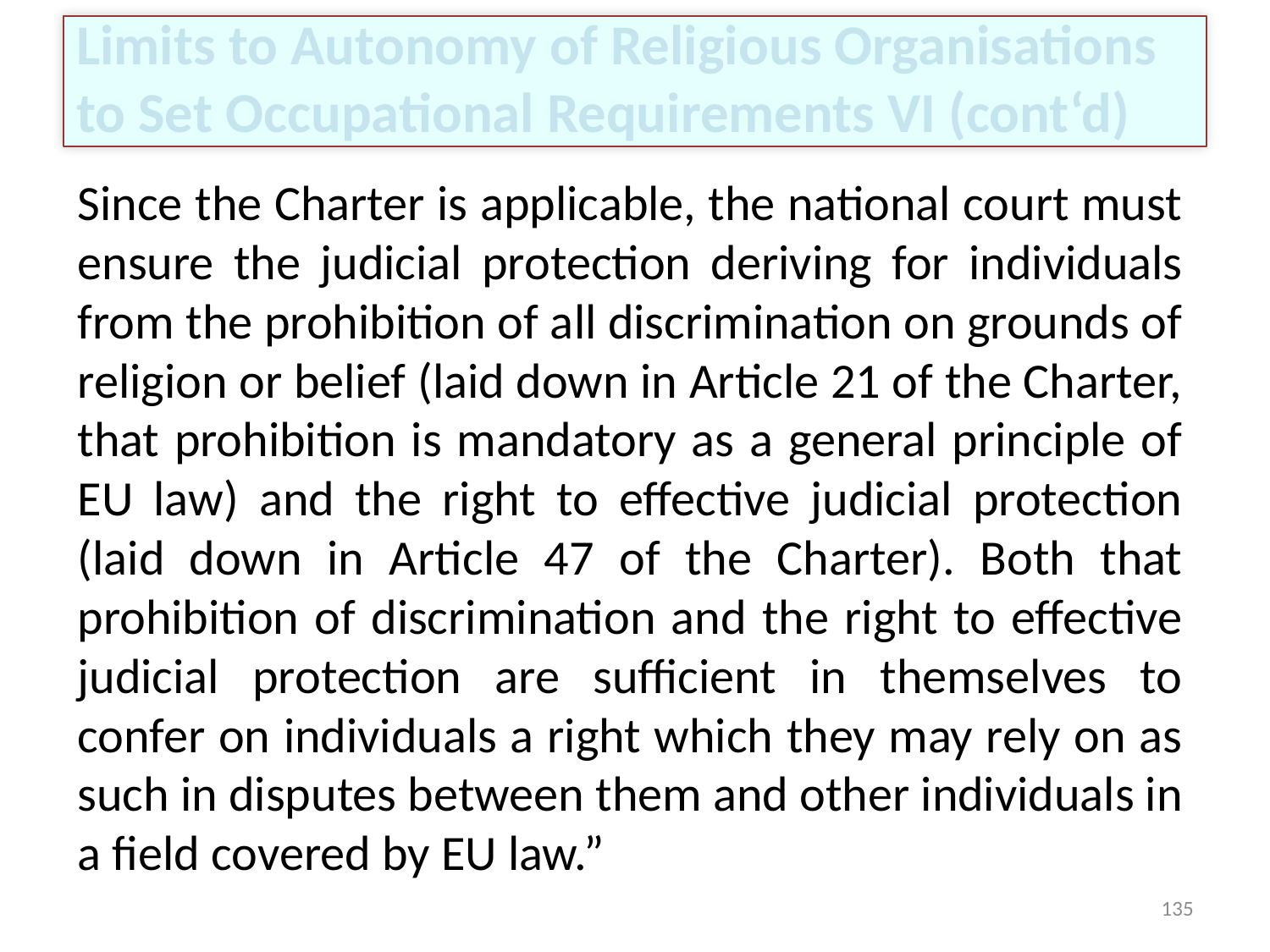

# Limits to Autonomy of Religious Organisations to Set Occupational Requirements VI (cont‘d)
Since the Charter is applicable, the national court must ensure the judicial protection deriving for individuals from the prohibition of all discrimination on grounds of religion or belief (laid down in Article 21 of the Charter, that prohibition is mandatory as a general principle of EU law) and the right to effective judicial protection (laid down in Article 47 of the Charter). Both that prohibition of discrimination and the right to effective judicial protection are sufficient in themselves to confer on individuals a right which they may rely on as such in disputes between them and other individuals in a field covered by EU law.”

135